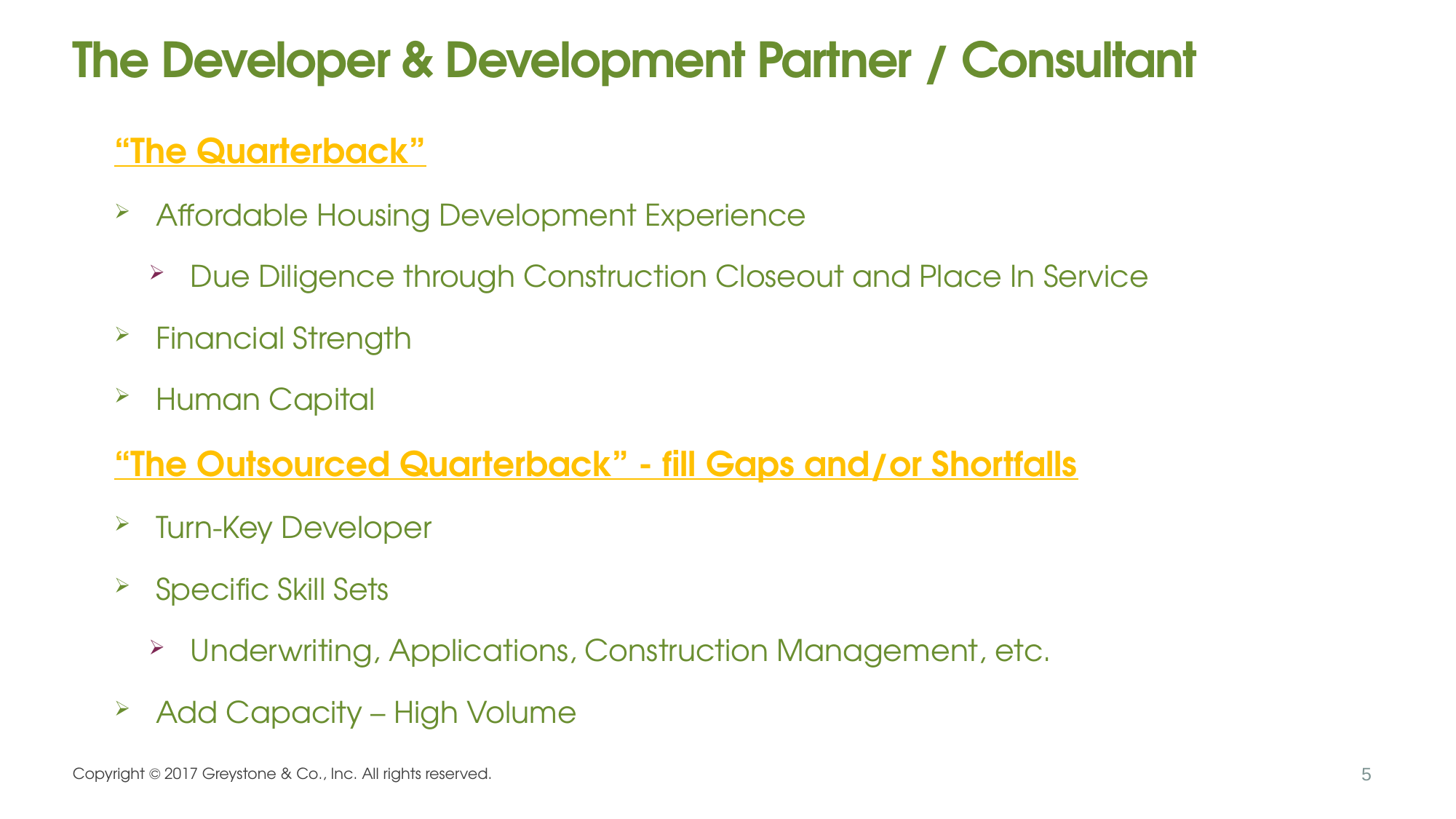

# The Developer & Development Partner / Consultant
“The Quarterback”
Affordable Housing Development Experience
Due Diligence through Construction Closeout and Place In Service
Financial Strength
Human Capital
“The Outsourced Quarterback” - fill Gaps and/or Shortfalls
Turn-Key Developer
Specific Skill Sets
Underwriting, Applications, Construction Management, etc.
Add Capacity – High Volume

Copyright © 2017 Greystone & Co., Inc. All rights reserved.
5